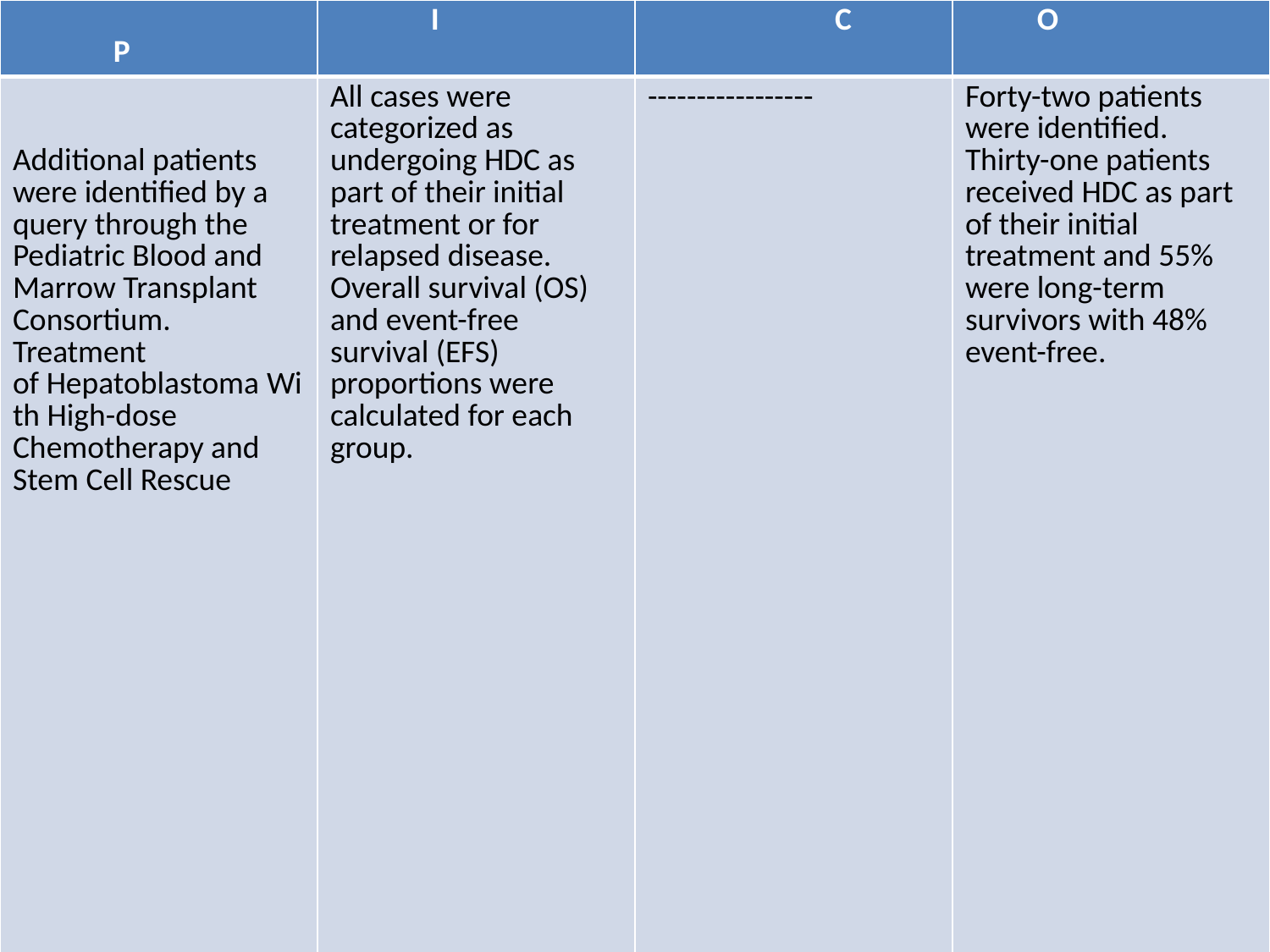

| P | I | C | O |
| --- | --- | --- | --- |
| Additional patients were identified by a query through the Pediatric Blood and Marrow Transplant Consortium. Treatment of Hepatoblastoma With High-dose Chemotherapy and Stem Cell Rescue | All cases were categorized as undergoing HDC as part of their initial treatment or for relapsed disease. Overall survival (OS) and event-free survival (EFS) proportions were calculated for each group. | ----------------- | Forty-two patients were identified. Thirty-one patients received HDC as part of their initial treatment and 55% were long-term survivors with 48% event-free. |